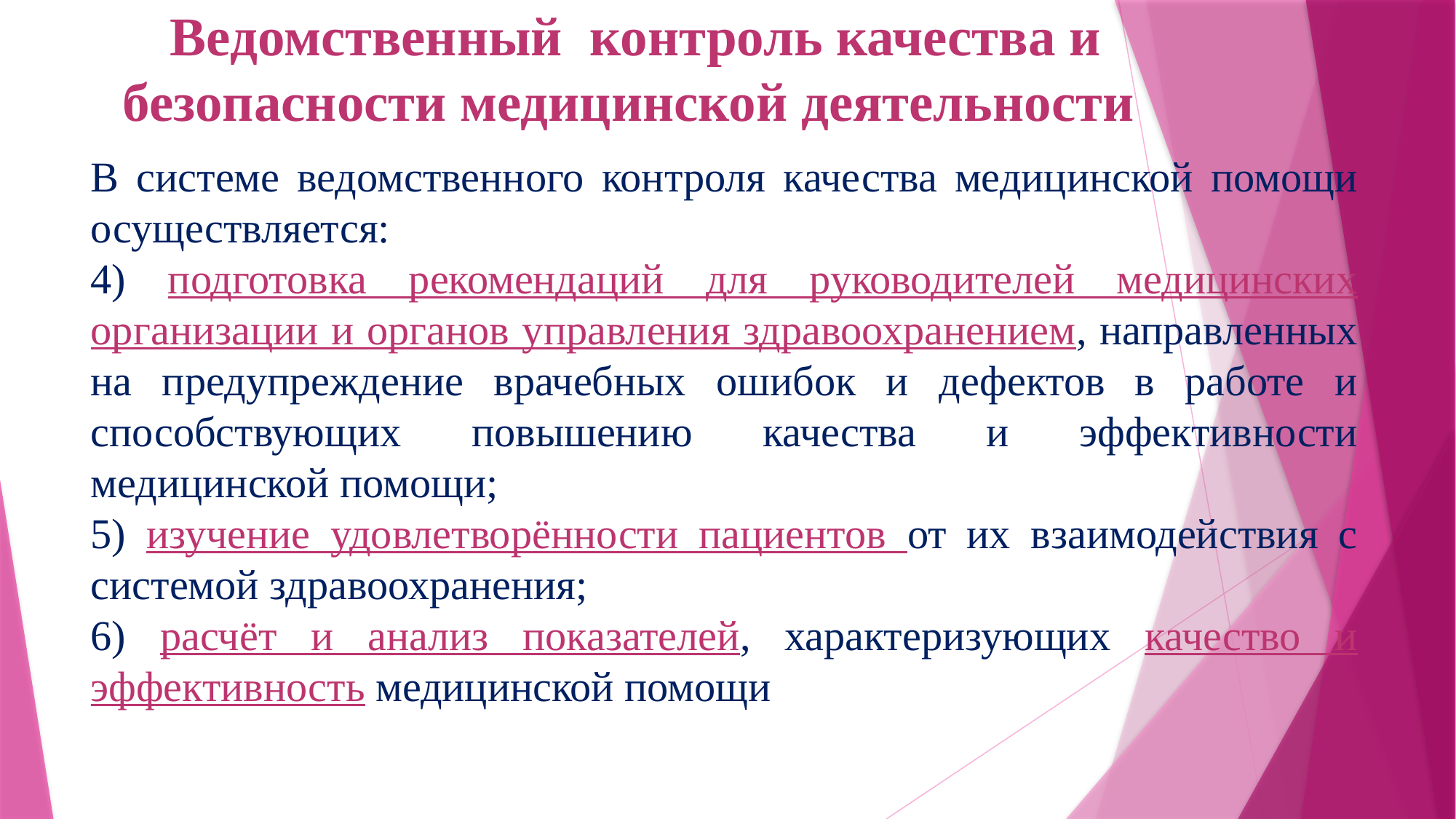

Ведомственный  контроль качества и безопасности медицинской деятельности
В системе ведомственного контроля качества медицинской помощи осуществляется:
4) подготовка рекомендаций для руководителей медицинских организации и органов управления здравоохранением, направленных на предупреждение врачебных ошибок и дефектов в работе и способствующих повышению качества и эффективности медицинской помощи;
5) изучение удовлетворённости пациентов от их взаимодействия с системой здравоохранения;
6) расчёт и анализ показателей, характеризующих качество и эффективность медицинской помощи